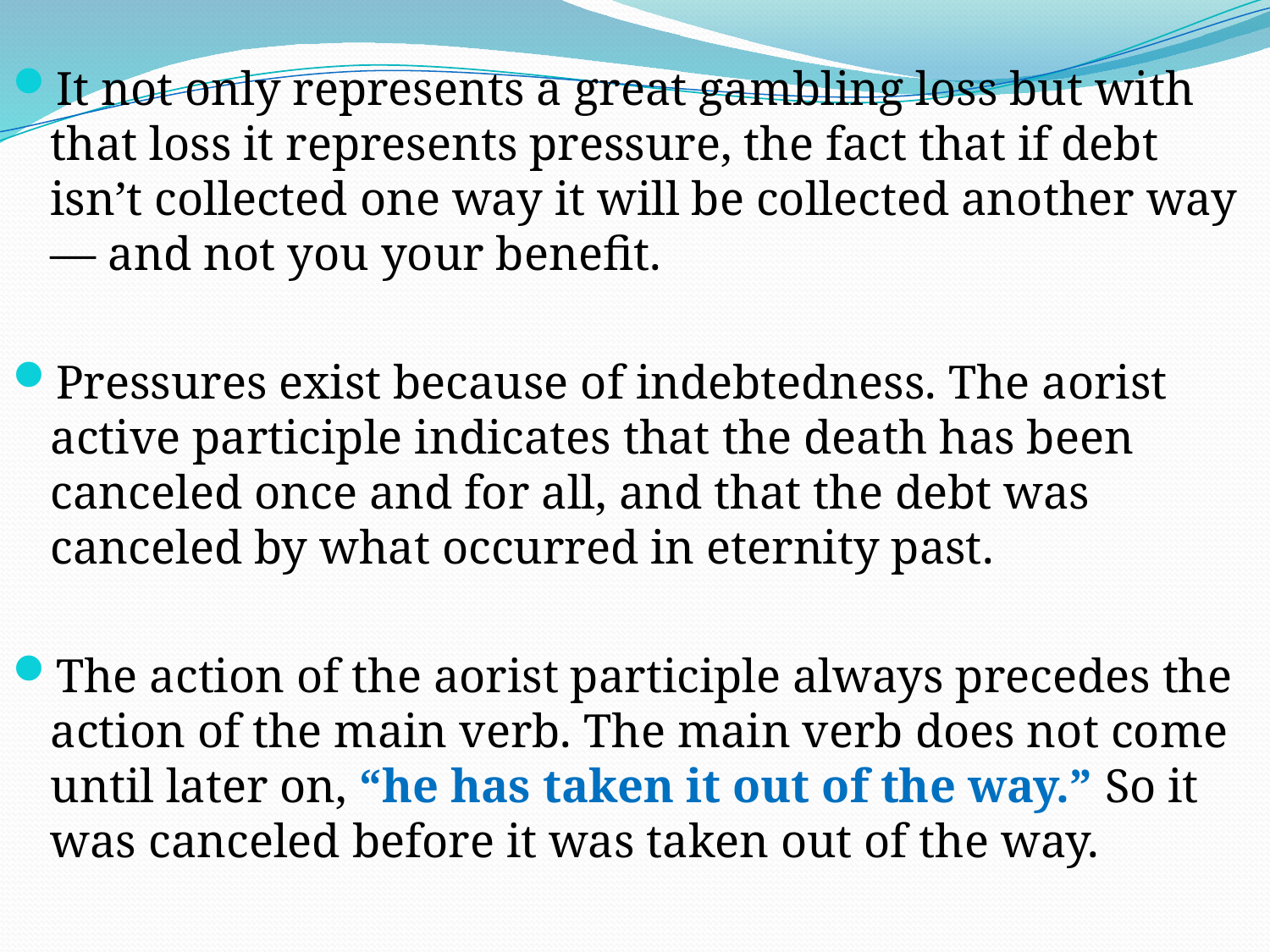

It not only represents a great gambling loss but with that loss it represents pressure, the fact that if debt isn’t collected one way it will be collected another way — and not you your benefit.

Pressures exist because of indebtedness. The aorist active participle indicates that the death has been canceled once and for all, and that the debt was canceled by what occurred in eternity past.

The action of the aorist participle always precedes the action of the main verb. The main verb does not come until later on, “he has taken it out of the way.” So it was canceled before it was taken out of the way.